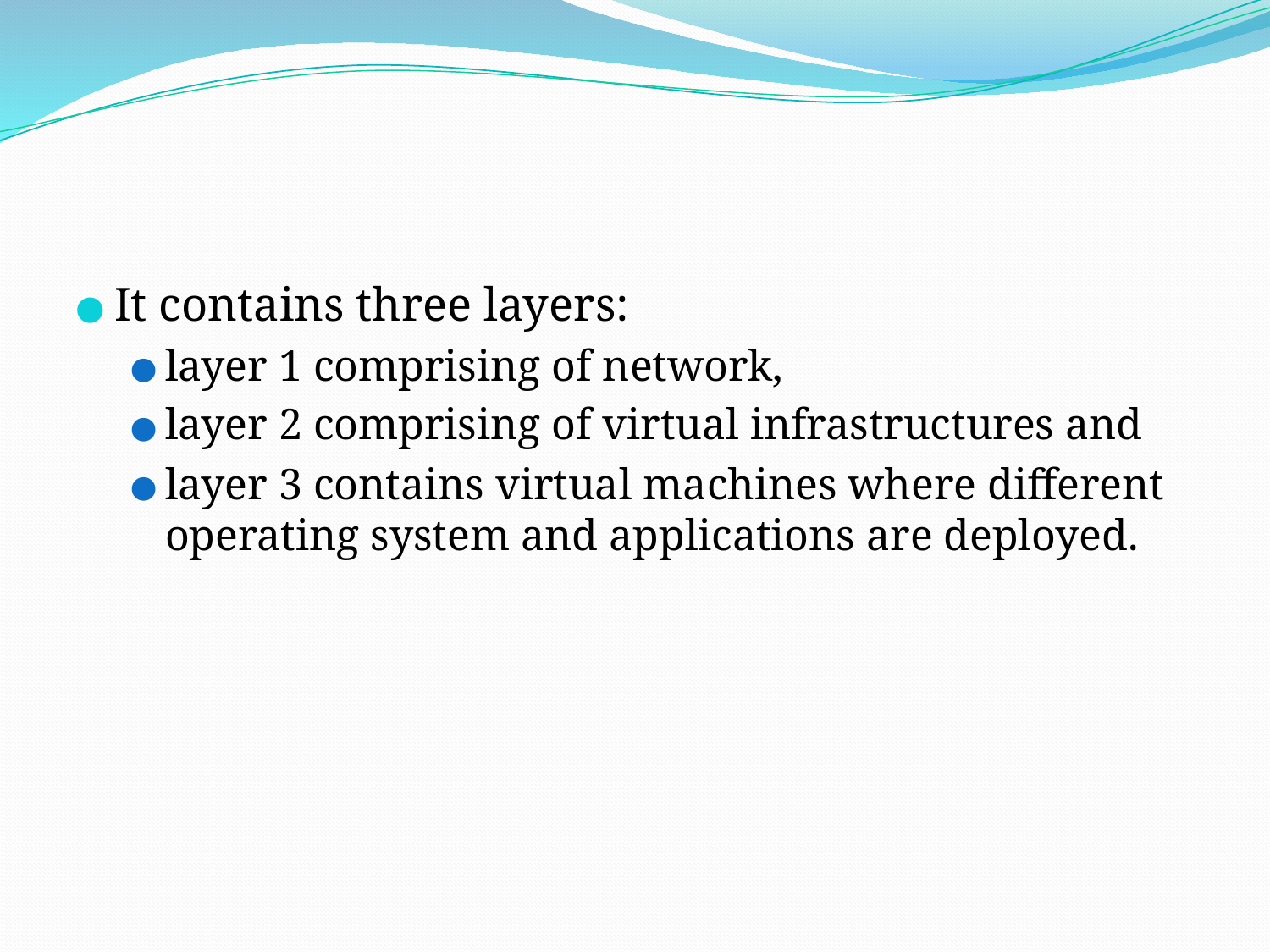

#
It contains three layers:
layer 1 comprising of network,
layer 2 comprising of virtual infrastructures and
layer 3 contains virtual machines where different operating system and applications are deployed.